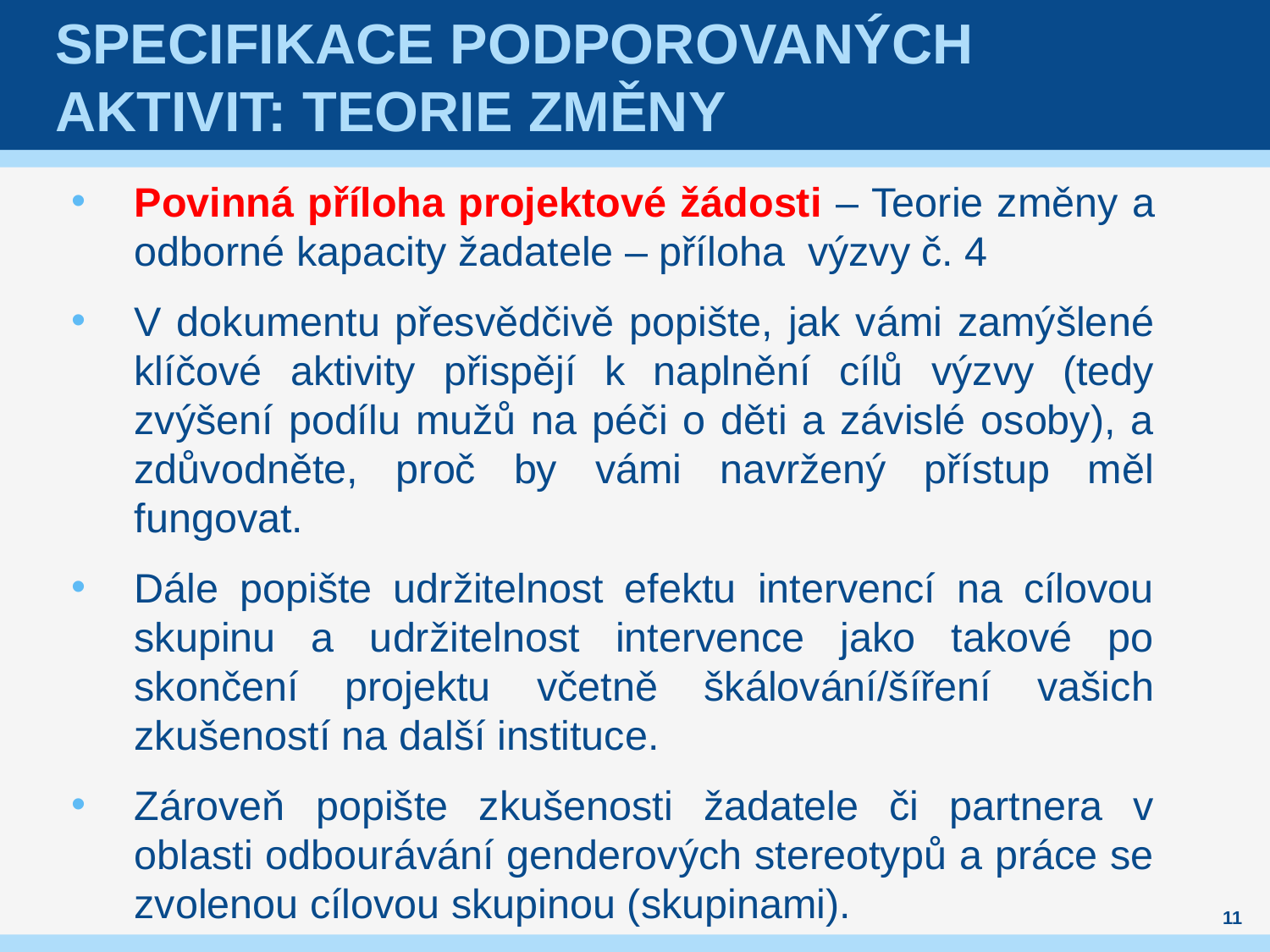

# Specifikace podporovaných aktivit: Teorie změny
Povinná příloha projektové žádosti – Teorie změny a odborné kapacity žadatele – příloha  výzvy č. 4
V dokumentu přesvědčivě popište, jak vámi zamýšlené klíčové aktivity přispějí k naplnění cílů výzvy (tedy zvýšení podílu mužů na péči o děti a závislé osoby), a zdůvodněte, proč by vámi navržený přístup měl fungovat.
Dále popište udržitelnost efektu intervencí na cílovou skupinu a udržitelnost intervence jako takové po skončení projektu včetně škálování/šíření vašich zkušeností na další instituce.
Zároveň popište zkušenosti žadatele či partnera v oblasti odbourávání genderových stereotypů a práce se zvolenou cílovou skupinou (skupinami).
11